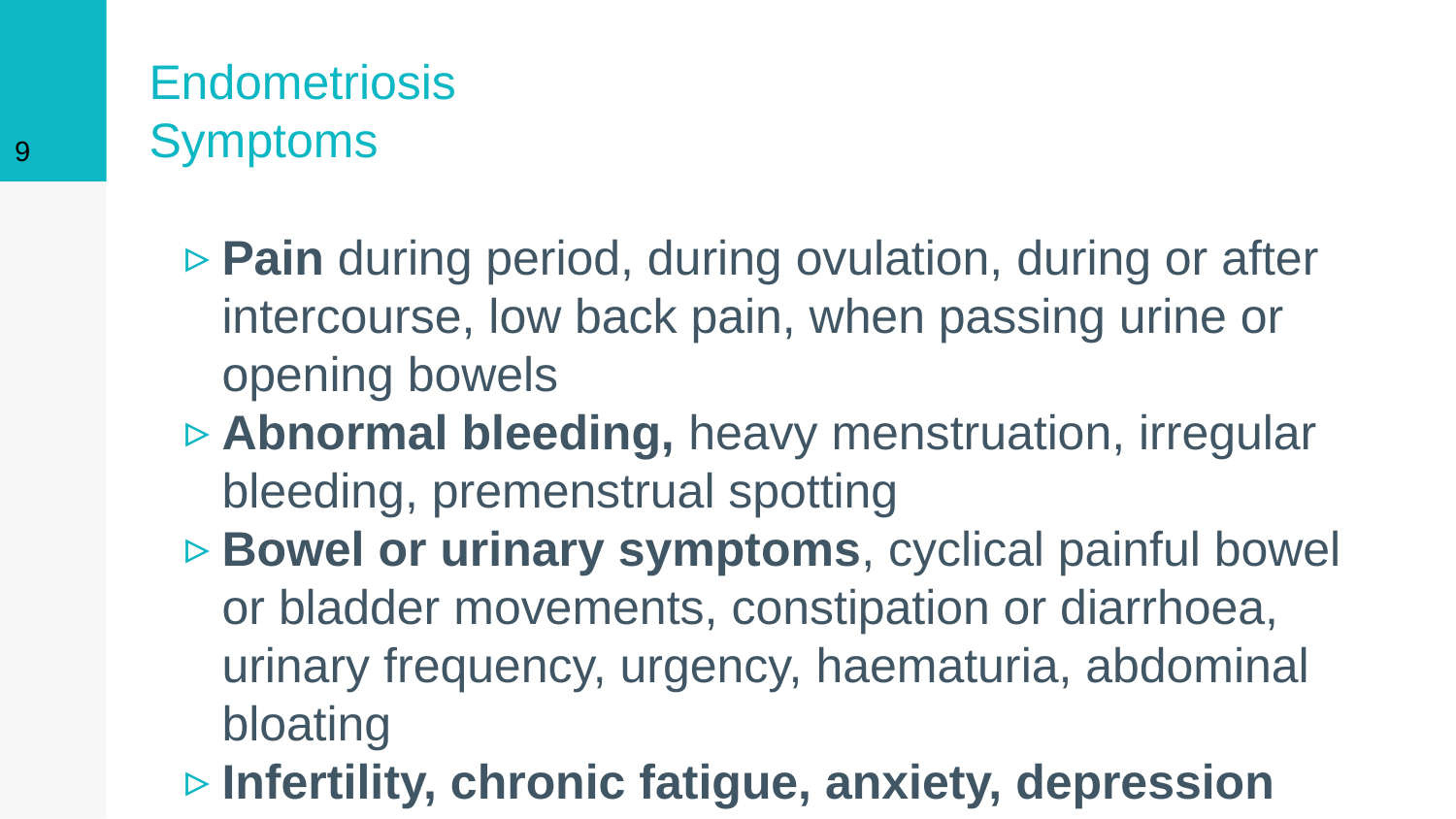

9
# Endometriosis Symptoms
Pain during period, during ovulation, during or after intercourse, low back pain, when passing urine or opening bowels
Abnormal bleeding, heavy menstruation, irregular bleeding, premenstrual spotting
Bowel or urinary symptoms, cyclical painful bowel or bladder movements, constipation or diarrhoea, urinary frequency, urgency, haematuria, abdominal bloating
Infertility, chronic fatigue, anxiety, depression